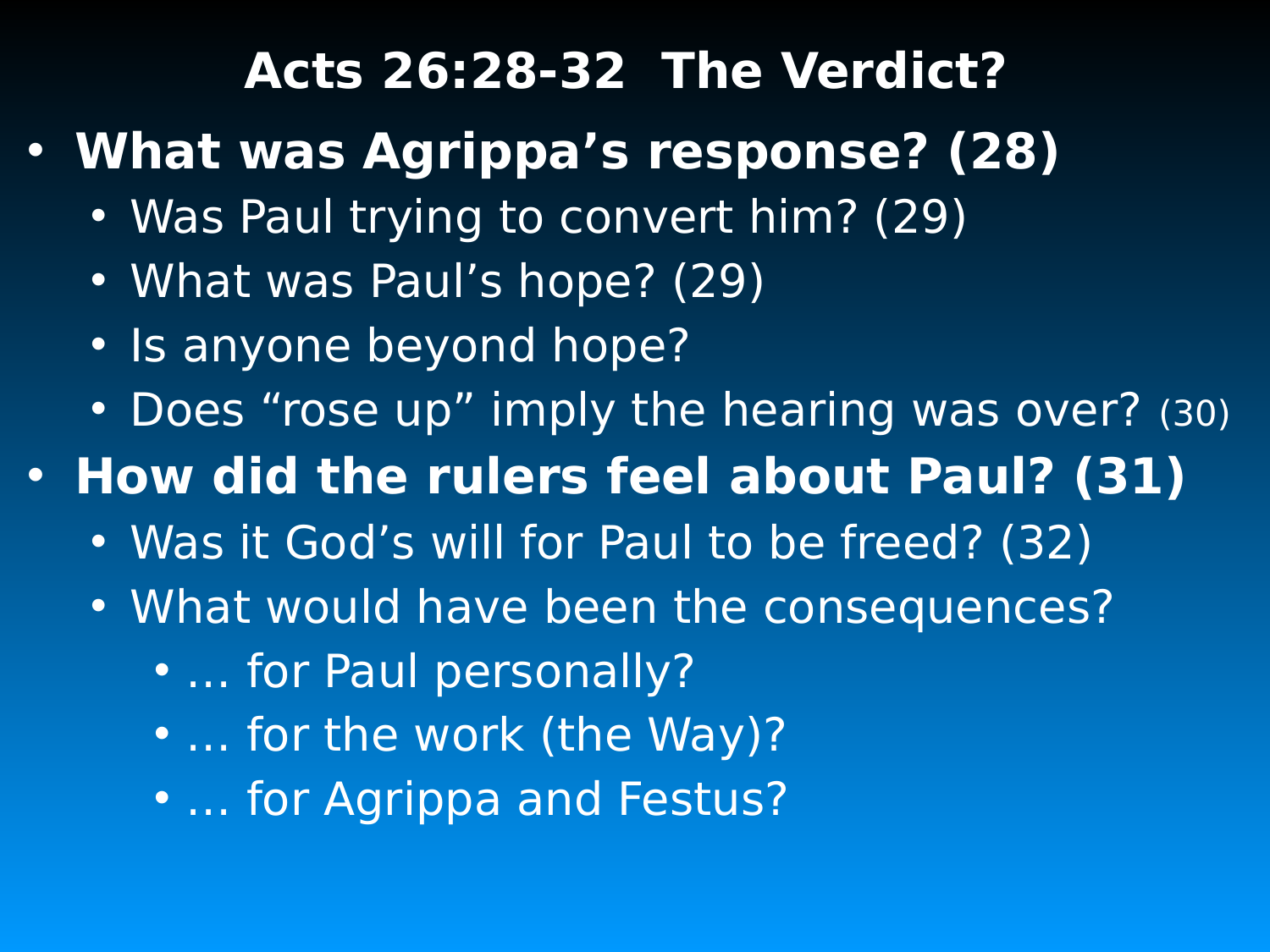

# Acts 26:28-32  The Verdict?
What was Agrippa’s response? (28)
Was Paul trying to convert him? (29)
What was Paul’s hope? (29)
Is anyone beyond hope?
Does “rose up” imply the hearing was over? (30)
How did the rulers feel about Paul? (31)
Was it God’s will for Paul to be freed? (32)
What would have been the consequences?
… for Paul personally?
… for the work (the Way)?
… for Agrippa and Festus?